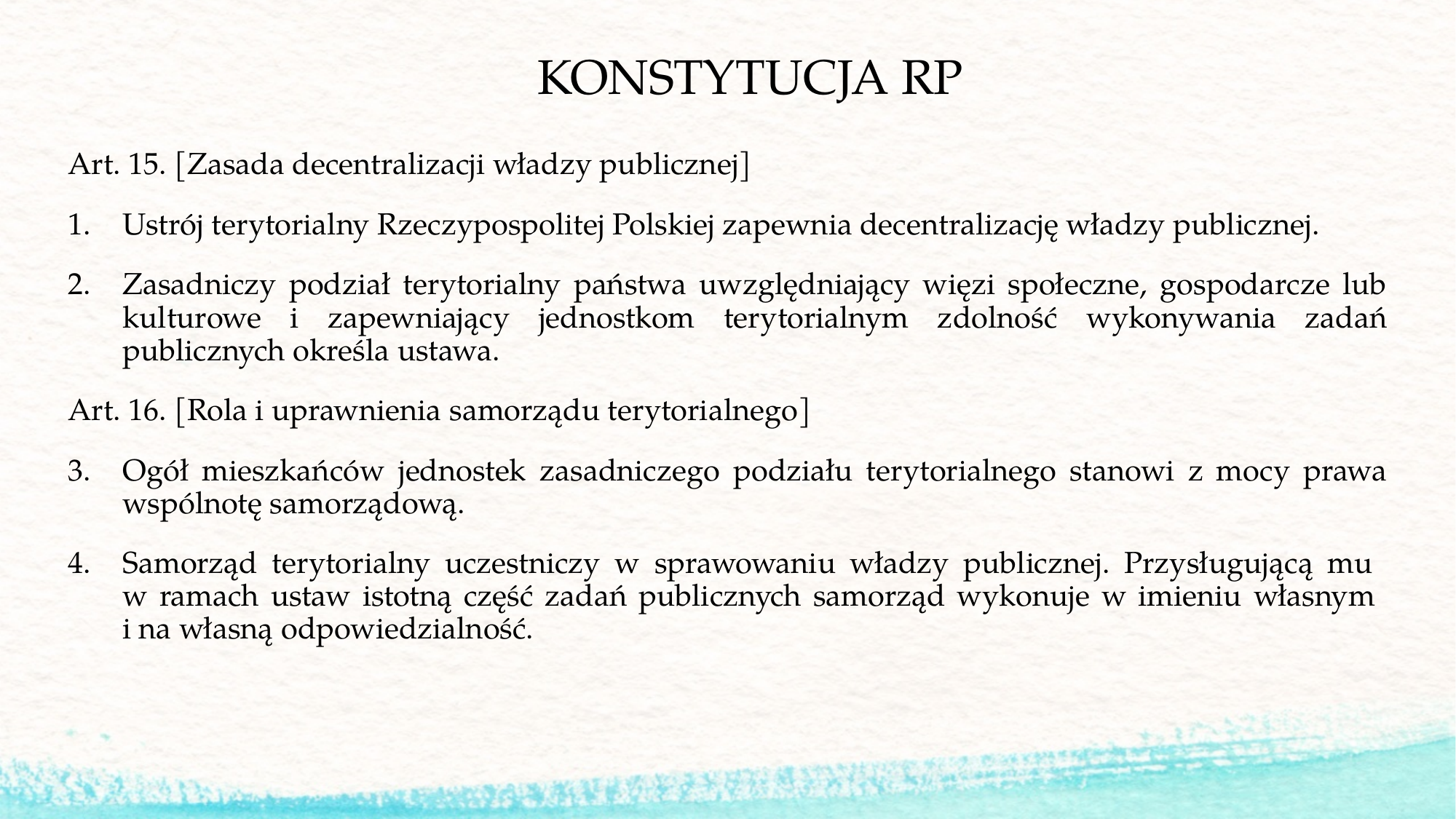

# KONSTYTUCJA RP
Art. 15. [Zasada decentralizacji władzy publicznej]
Ustrój terytorialny Rzeczypospolitej Polskiej zapewnia decentralizację władzy publicznej.
Zasadniczy podział terytorialny państwa uwzględniający więzi społeczne, gospodarcze lub kulturowe i zapewniający jednostkom terytorialnym zdolność wykonywania zadań publicznych określa ustawa.
Art. 16. [Rola i uprawnienia samorządu terytorialnego]
Ogół mieszkańców jednostek zasadniczego podziału terytorialnego stanowi z mocy prawa wspólnotę samorządową.
Samorząd terytorialny uczestniczy w sprawowaniu władzy publicznej. Przysługującą mu
w ramach ustaw istotną część zadań publicznych samorząd wykonuje w imieniu własnym
i na własną odpowiedzialność.